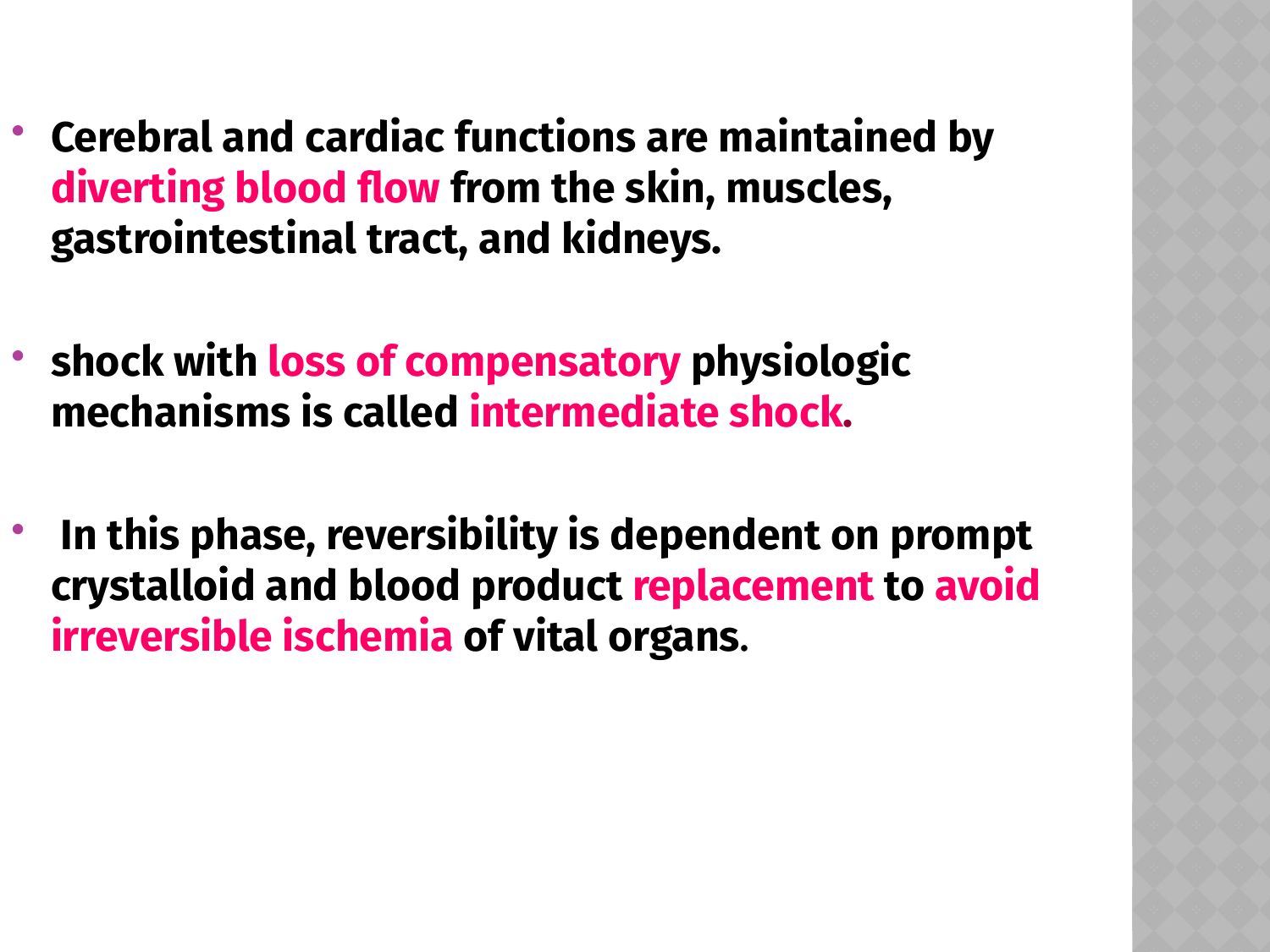

Cerebral and cardiac functions are maintained by diverting blood flow from the skin, muscles, gastrointestinal tract, and kidneys.

shock with loss of compensatory physiologic mechanisms is called intermediate shock.

 In this phase, reversibility is dependent on prompt crystalloid and blood product replacement to avoid irreversible ischemia of vital organs.